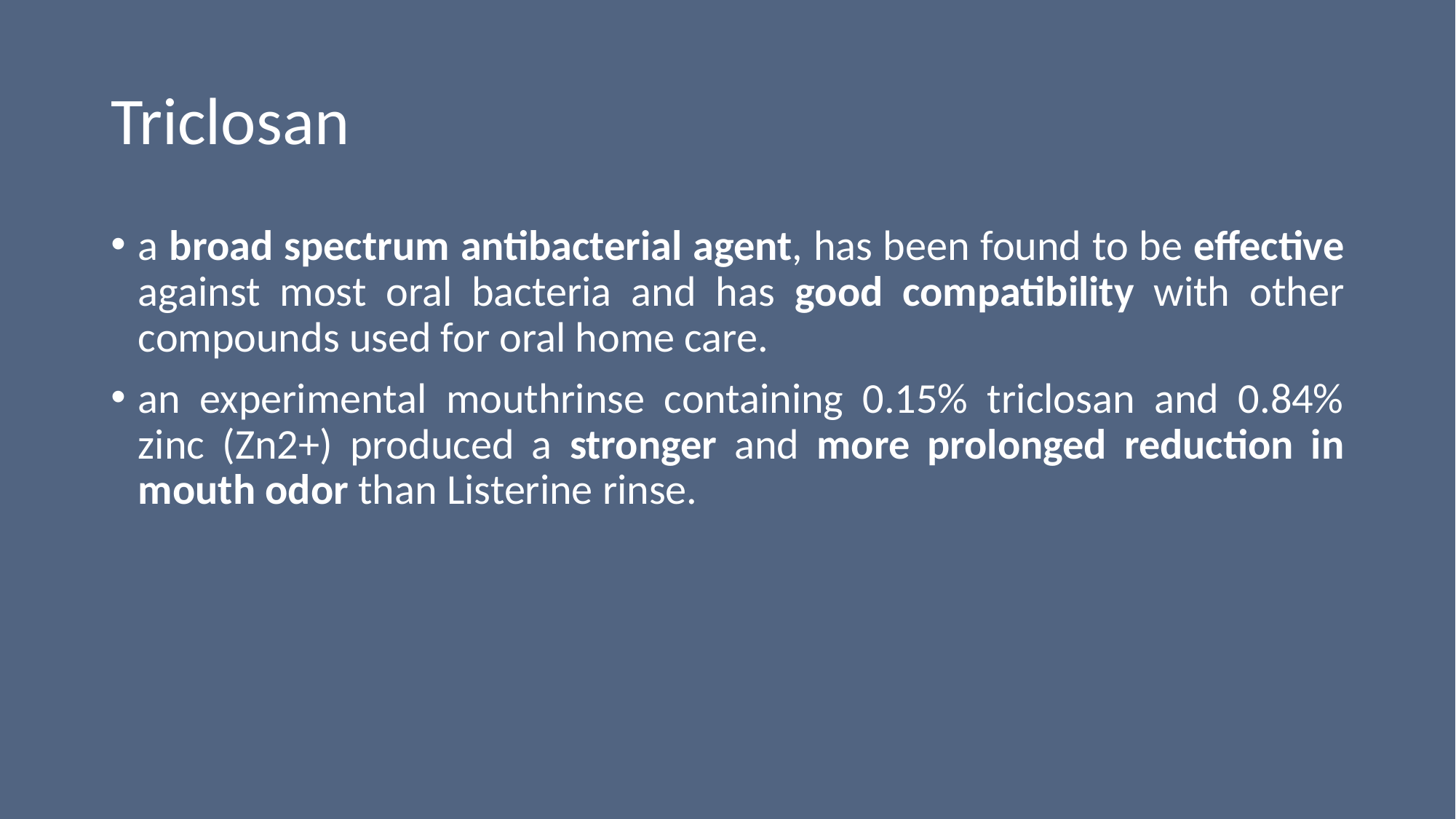

# Triclosan
a broad spectrum antibacterial agent, has been found to be effective against most oral bacteria and has good compatibility with other compounds used for oral home care.
an experimental mouthrinse containing 0.15% triclosan and 0.84% zinc (Zn2+) produced a stronger and more prolonged reduction in mouth odor than Listerine rinse.